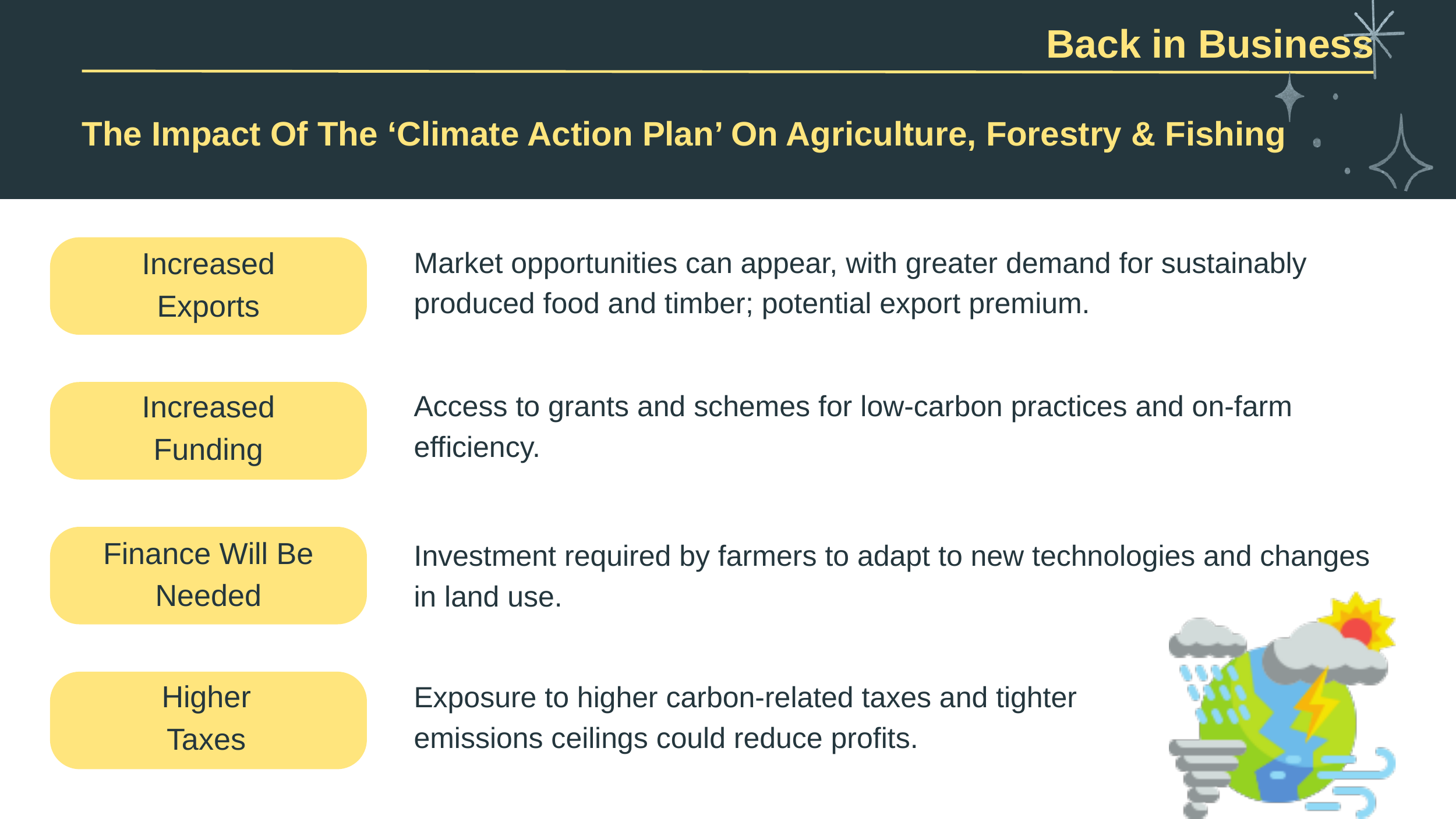

Back in Business

The Impact Of The ‘Climate Action Plan’ On Agriculture, Forestry & Fishing

Increased
Exports
Market opportunities can appear, with greater demand for sustainably produced food and timber; potential export premium.
Increased
Funding
Access to grants and schemes for low-carbon practices and on-farm efficiency.

Finance Will Be Needed
Investment required by farmers to adapt to new technologies and changes in land use.

Higher
Taxes

Exposure to higher carbon-related taxes and tighter emissions ceilings could reduce profits.